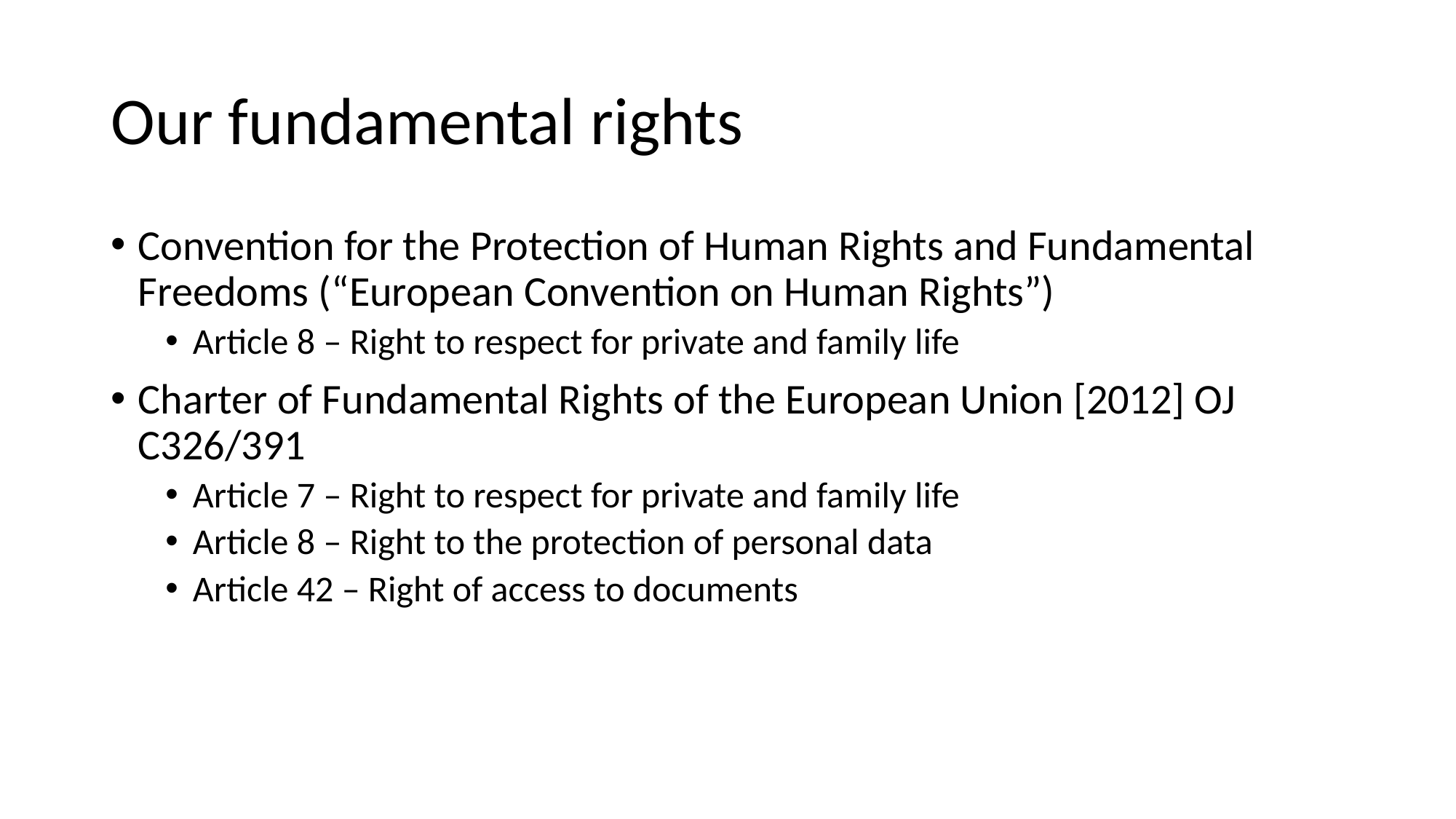

# Our fundamental rights
Convention for the Protection of Human Rights and Fundamental Freedoms (“European Convention on Human Rights”)
Article 8 – Right to respect for private and family life
Charter of Fundamental Rights of the European Union [2012] OJ C326/391
Article 7 – Right to respect for private and family life
Article 8 – Right to the protection of personal data
Article 42 – Right of access to documents